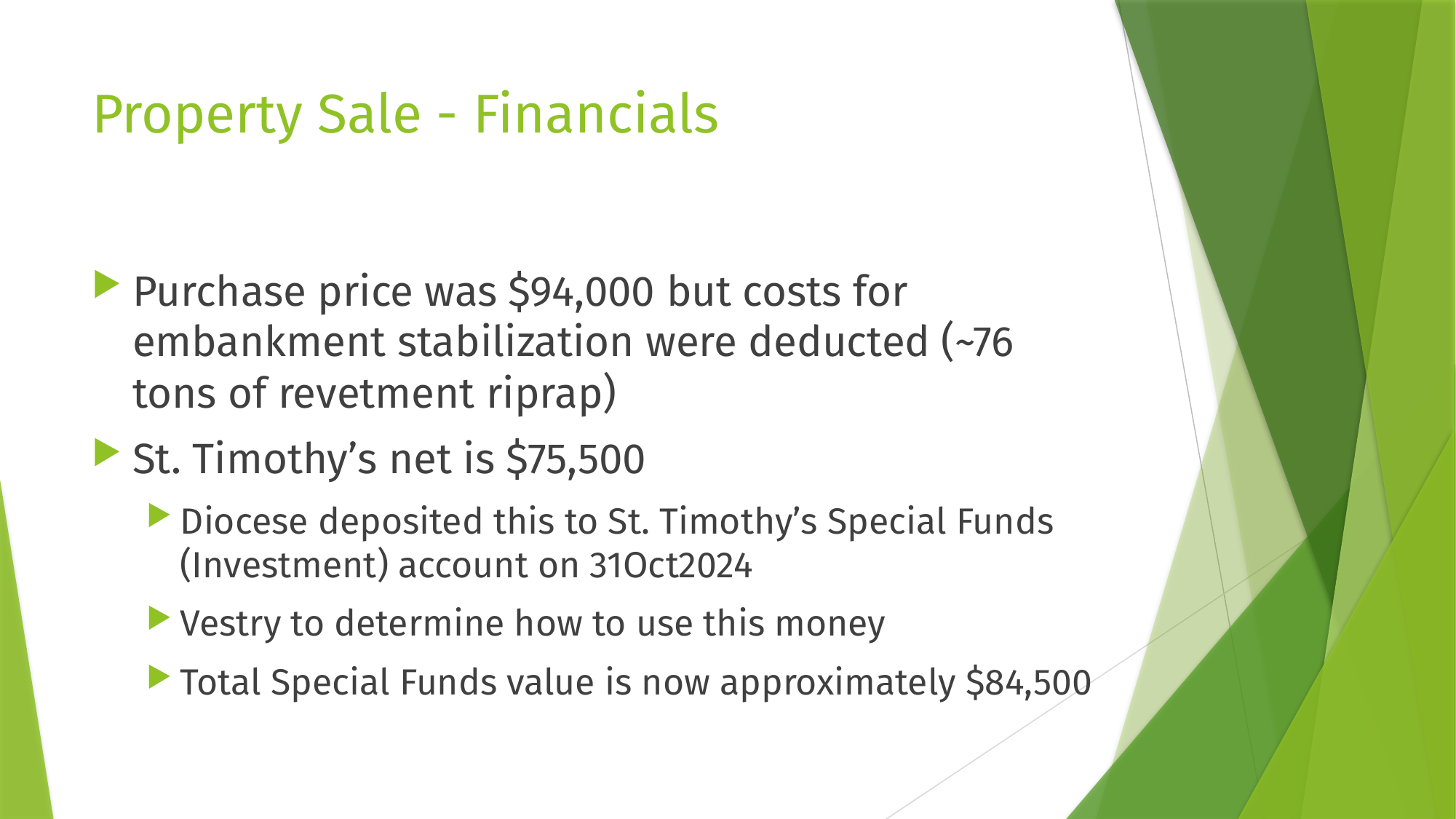

# Property Sale - Financials
Purchase price was $94,000 but costs for embankment stabilization were deducted (~76 tons of revetment riprap)
St. Timothy’s net is $75,500
Diocese deposited this to St. Timothy’s Special Funds (Investment) account on 31Oct2024
Vestry to determine how to use this money
Total Special Funds value is now approximately $84,500